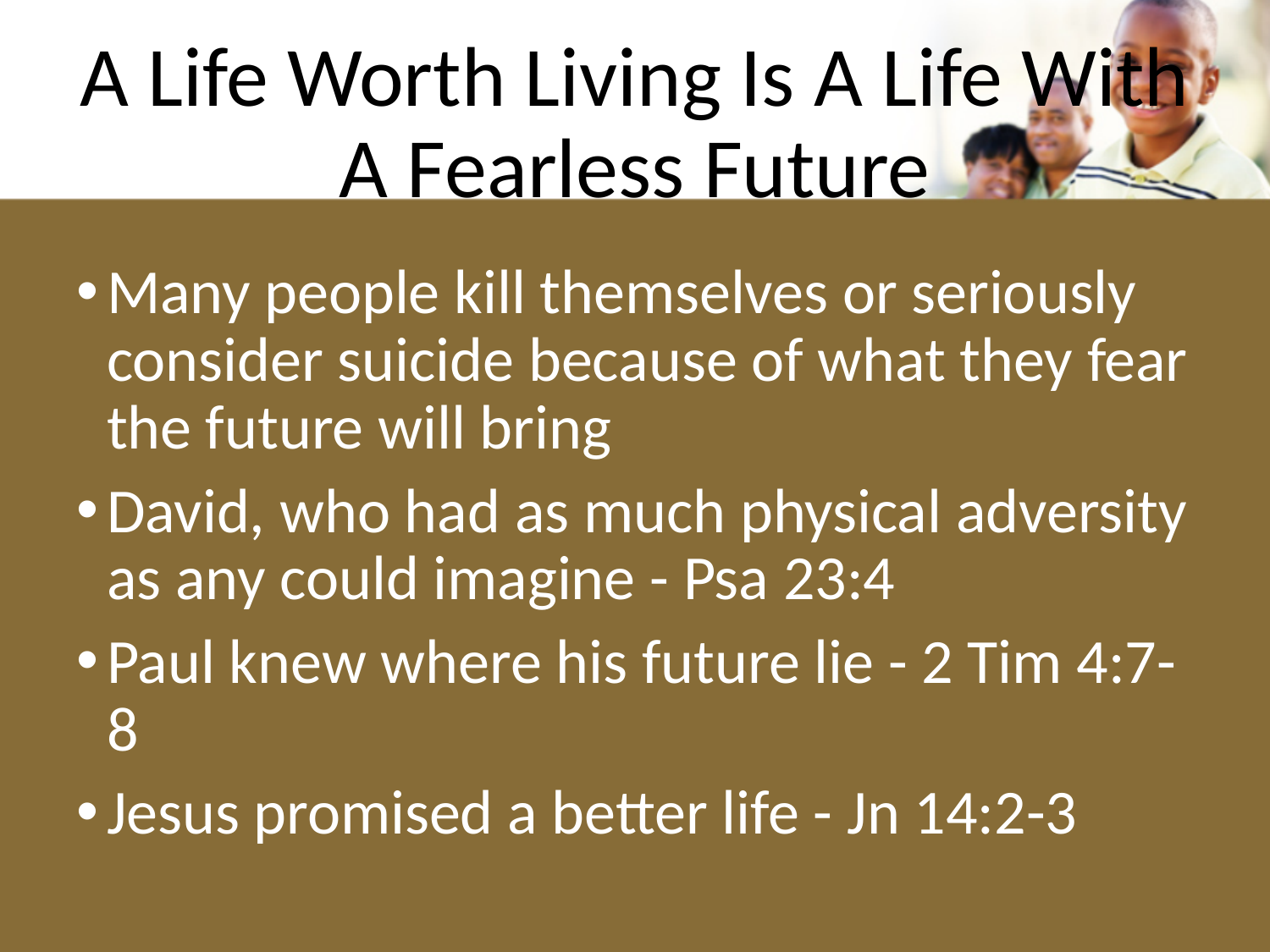

# A Life Worth Living Is A Life With A Fearless Future
Many people kill themselves or seriously consider suicide because of what they fear the future will bring
David, who had as much physical adversity as any could imagine - Psa 23:4
Paul knew where his future lie - 2 Tim 4:7-8
Jesus promised a better life - Jn 14:2-3